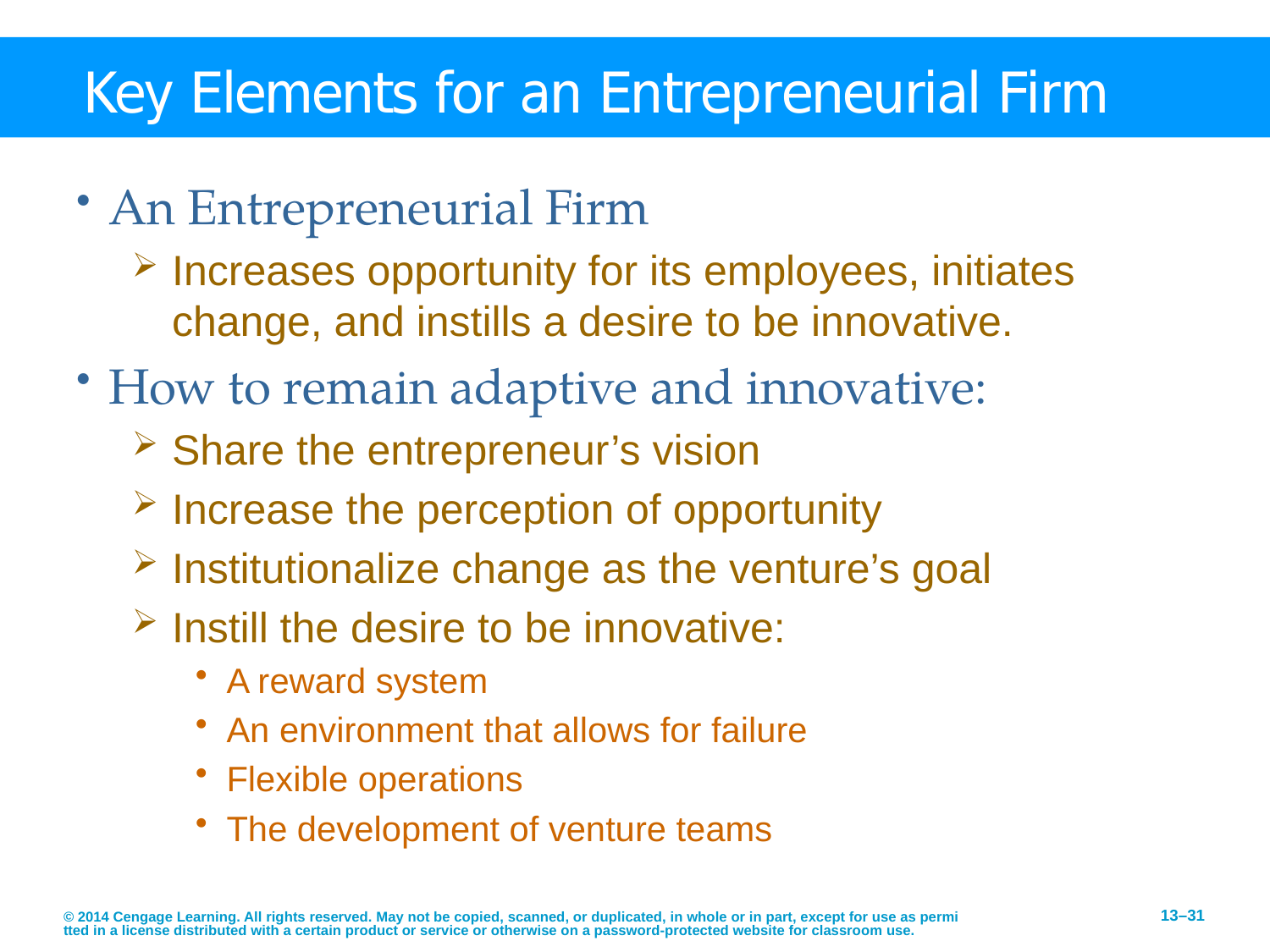

# Key Elements for an Entrepreneurial Firm
An Entrepreneurial Firm
Increases opportunity for its employees, initiates change, and instills a desire to be innovative.
How to remain adaptive and innovative:
Share the entrepreneur’s vision
Increase the perception of opportunity
Institutionalize change as the venture’s goal
Instill the desire to be innovative:
A reward system
An environment that allows for failure
Flexible operations
The development of venture teams
© 2014 Cengage Learning. All rights reserved. May not be copied, scanned, or duplicated, in whole or in part, except for use as permitted in a license distributed with a certain product or service or otherwise on a password-protected website for classroom use.
13–31